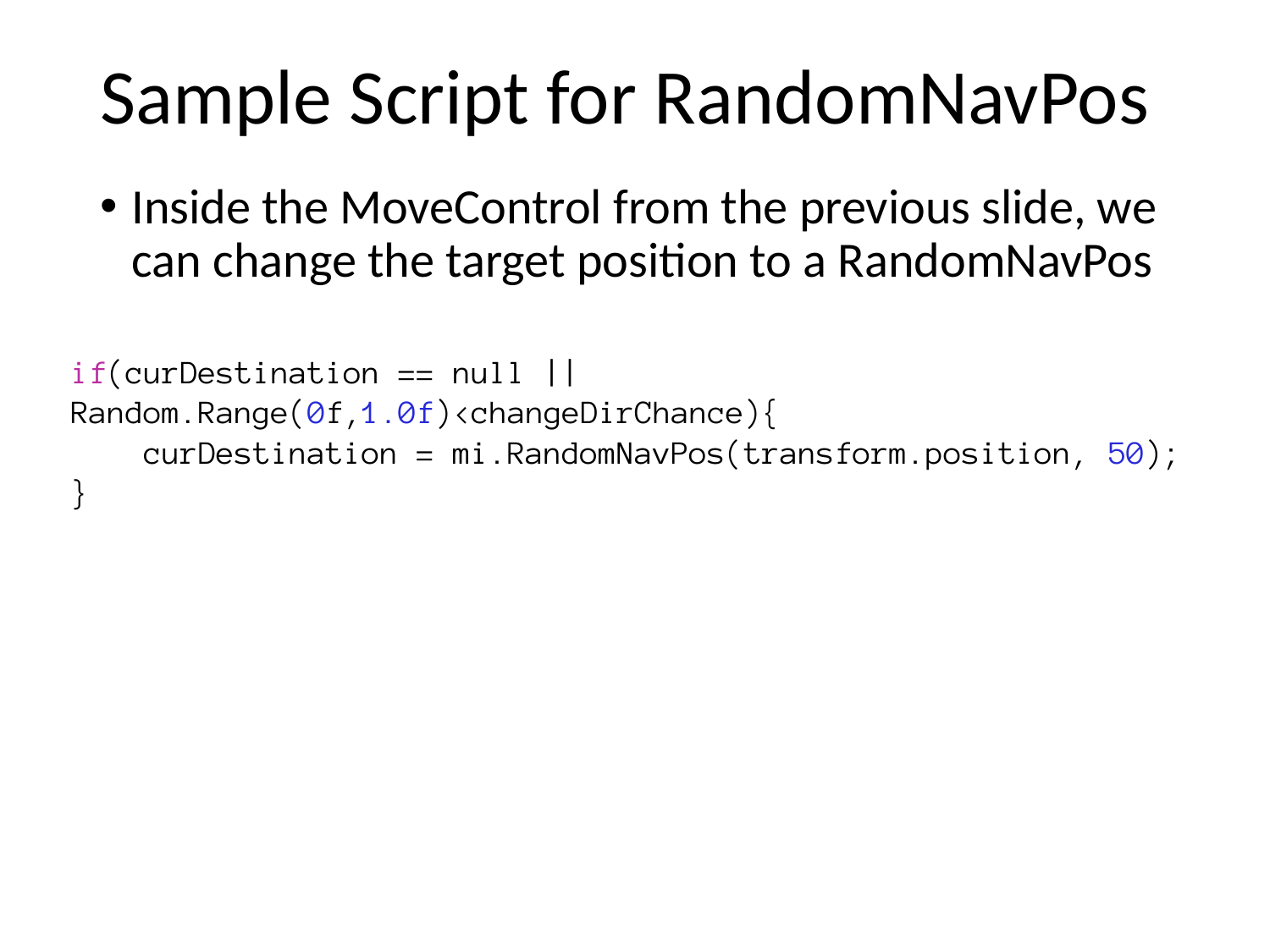

# Sample Script for RandomNavPos
Inside the MoveControl from the previous slide, we can change the target position to a RandomNavPos
if(curDestination == null || 		Random.Range(0f,1.0f)<changeDirChance){
    curDestination = mi.RandomNavPos(transform.position, 50);
}